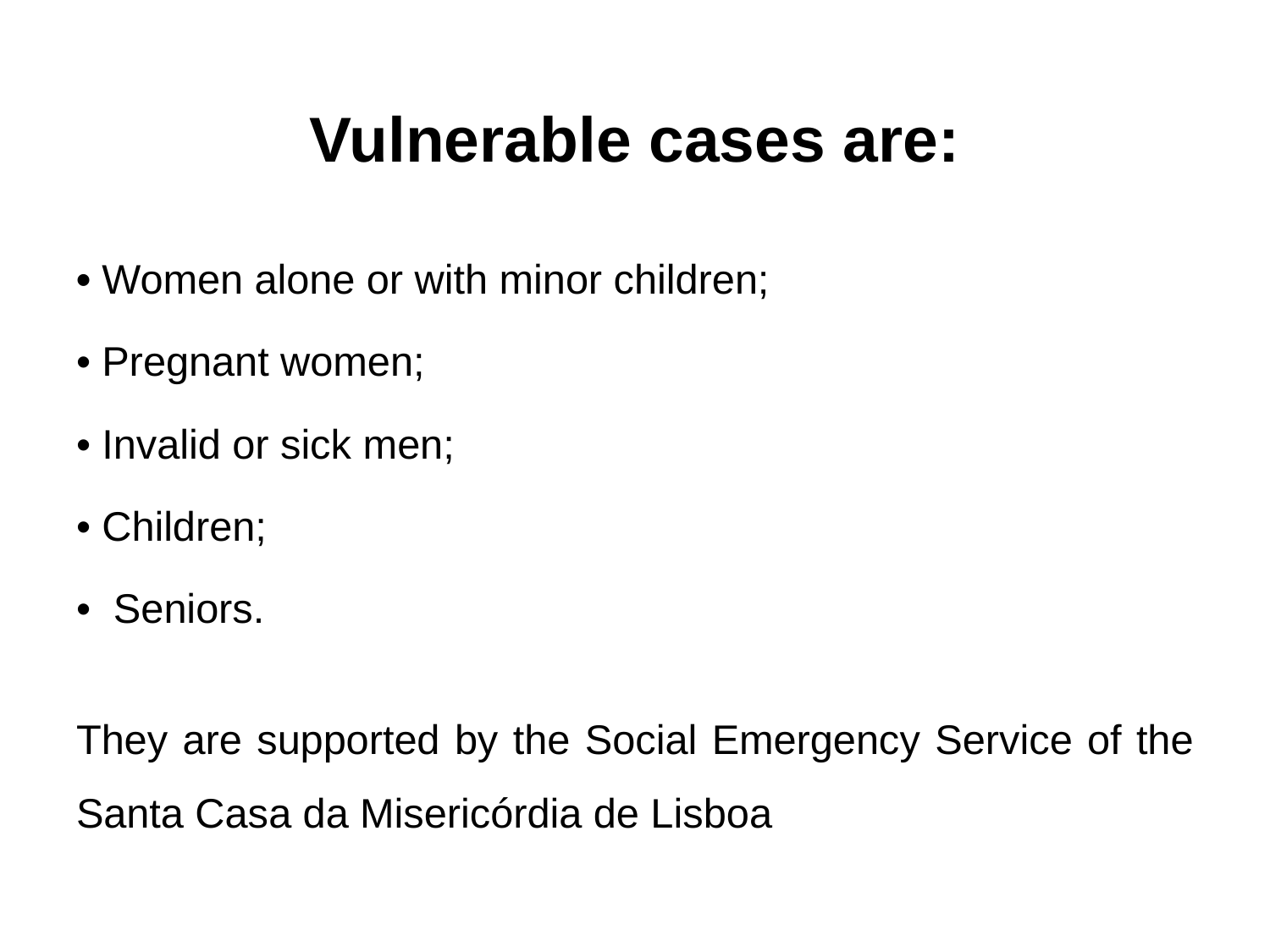

# Vulnerable cases are:
• Women alone or with minor children;
• Pregnant women;
• Invalid or sick men;
• Children;
•  Seniors.

They are supported by the Social Emergency Service of the Santa Casa da Misericórdia de Lisboa